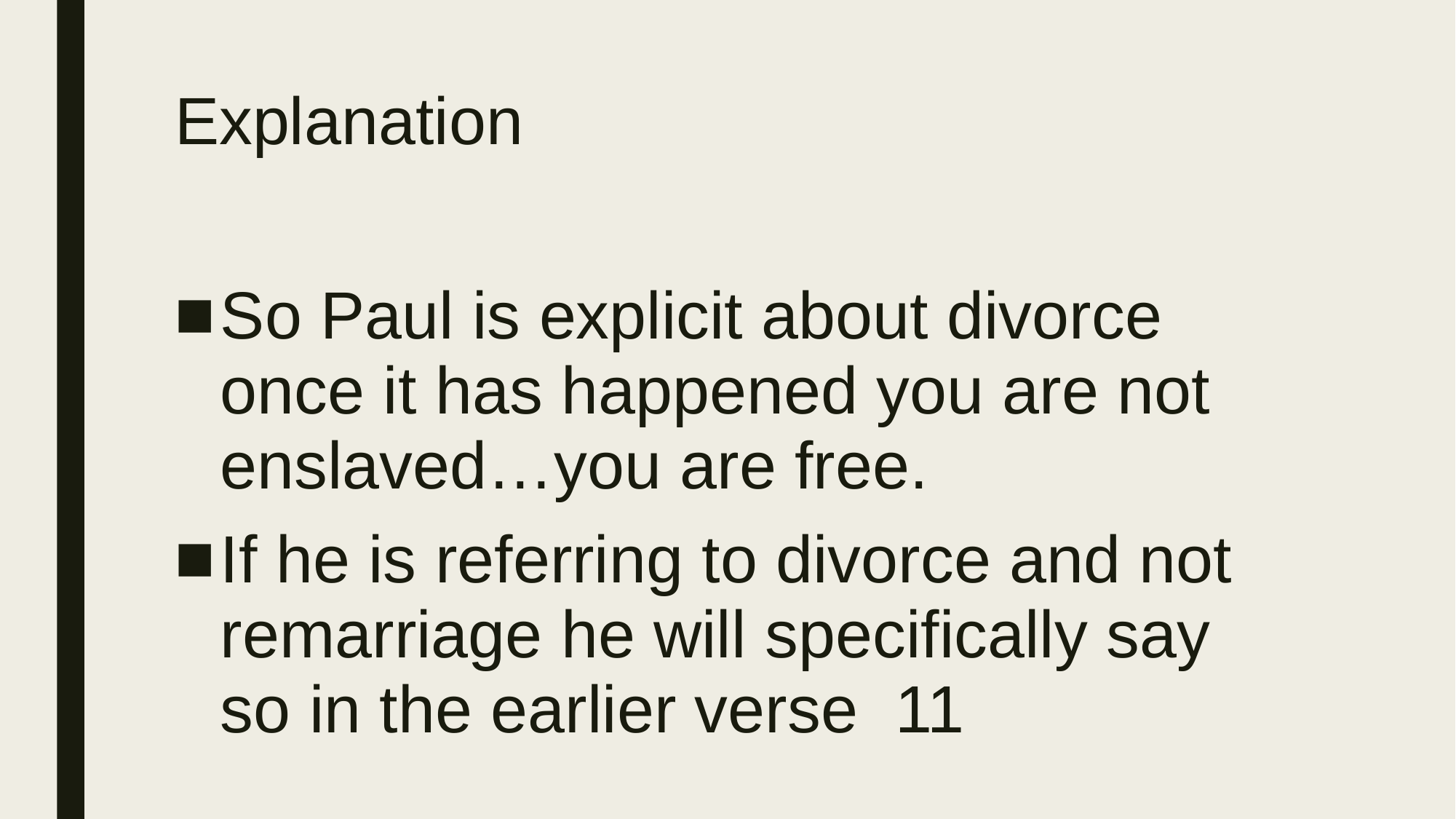

# Explanation
So Paul is explicit about divorce once it has happened you are not enslaved…you are free.
If he is referring to divorce and not remarriage he will specifically say so in the earlier verse  11